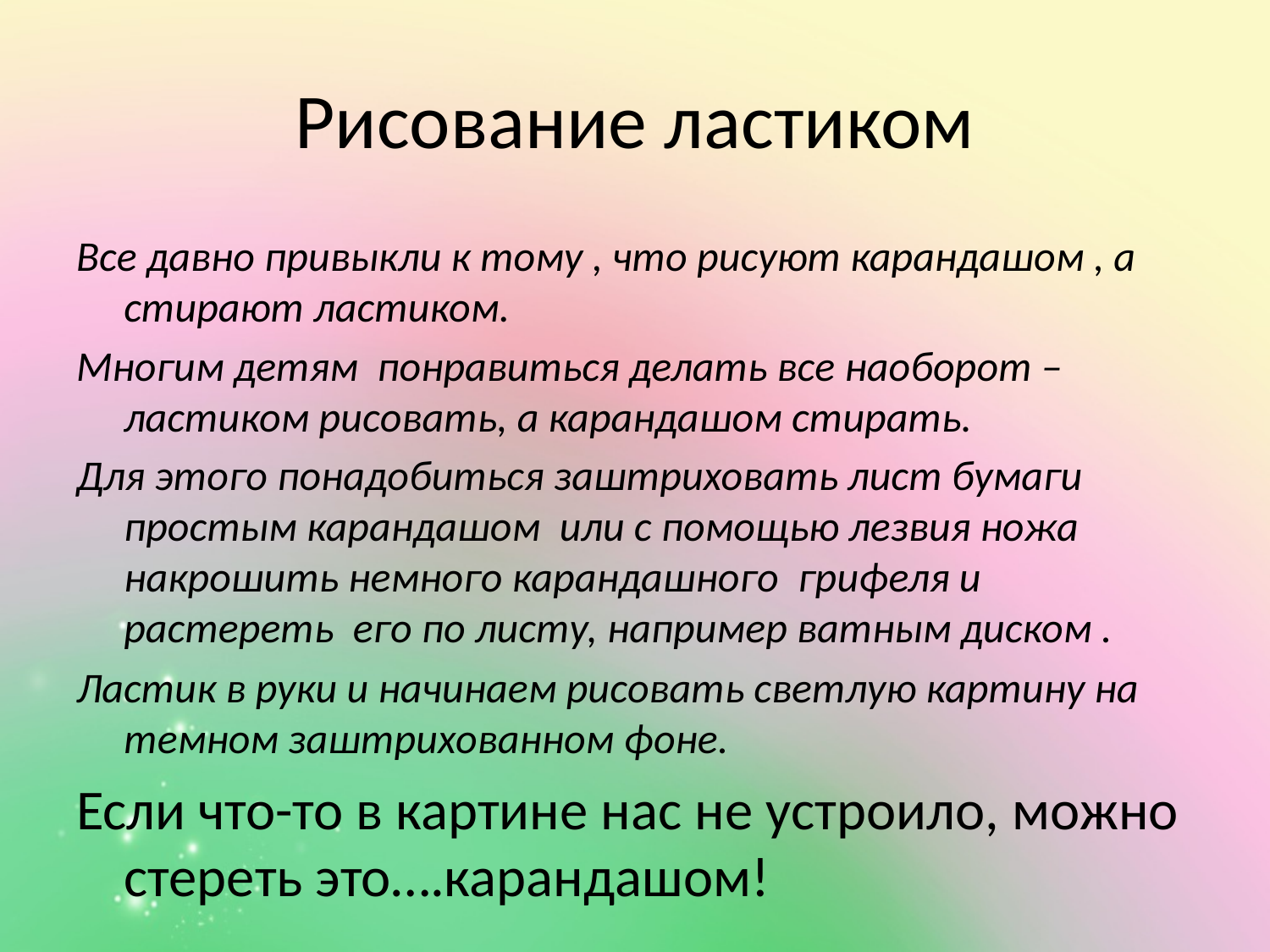

# Рисование ластиком
Все давно привыкли к тому , что рисуют карандашом , а стирают ластиком.
Многим детям  понравиться делать все наоборот – ластиком рисовать, а карандашом стирать.
Для этого понадобиться заштриховать лист бумаги  простым карандашом  или с помощью лезвия ножа накрошить немного карандашного  грифеля и растереть  его по листу, например ватным диском .
Ластик в руки и начинаем рисовать светлую картину на темном заштрихованном фоне.
Если что-то в картине нас не устроило, можно стереть это….карандашом!